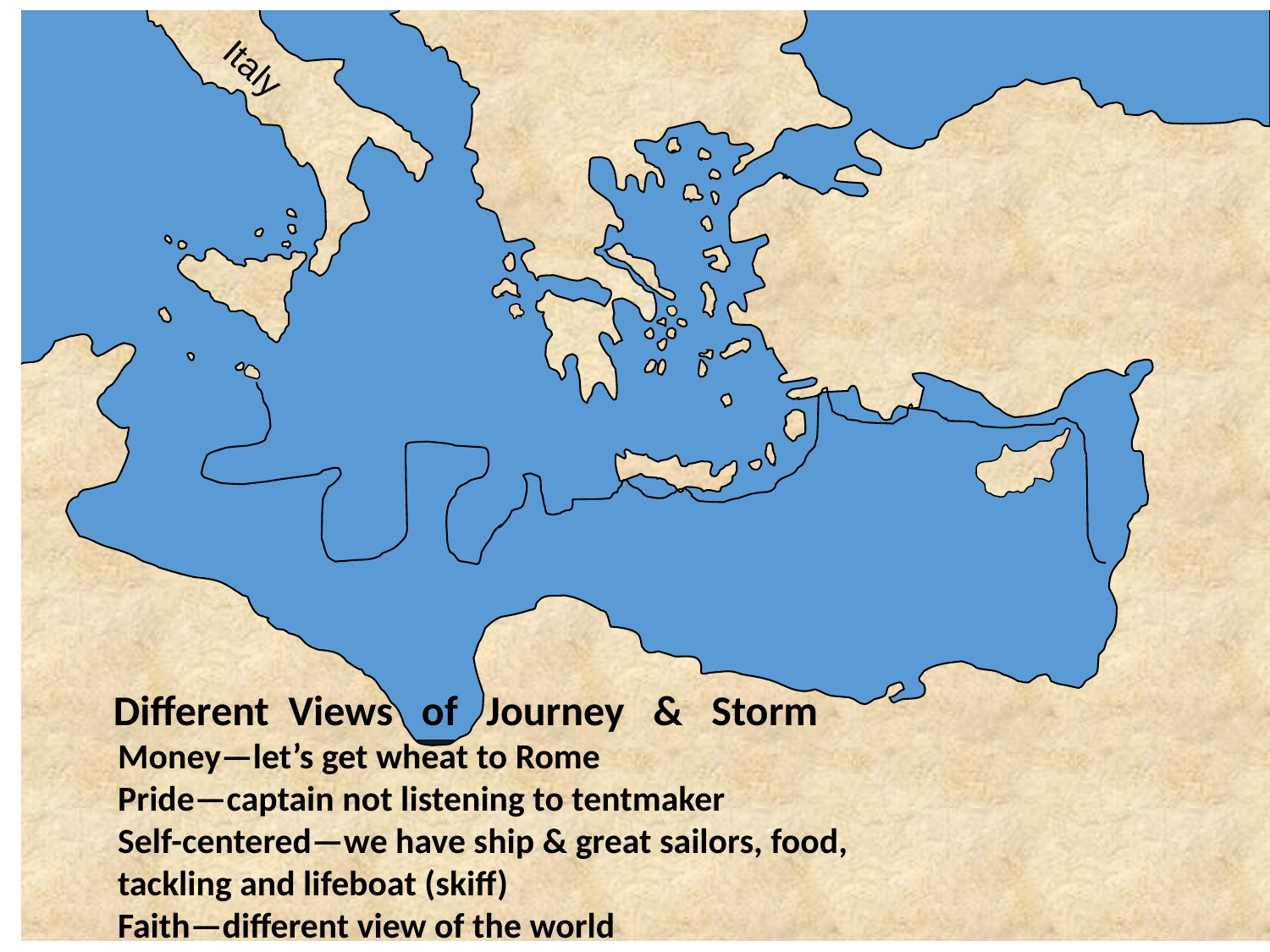

Italy

Different  Views   of   Journey   &   Storm
Money—let’s get wheat to Rome
Pride—captain not listening to tentmaker
Self-centered—we have ship & great sailors, food, tackling and lifeboat (skiff)
Faith—different view of the world